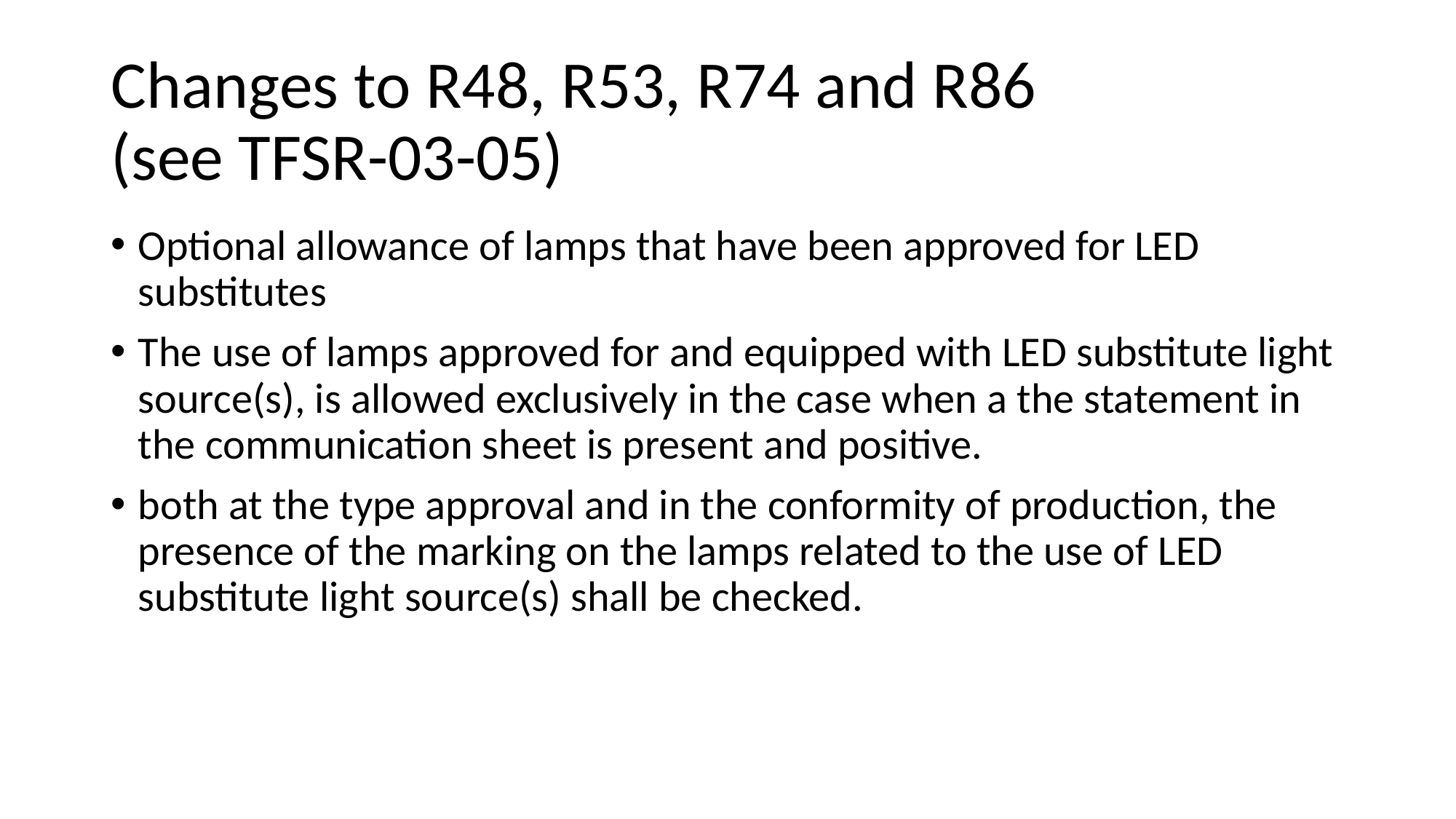

# Changes to R48, R53, R74 and R86 (see TFSR-03-05)
Optional allowance of lamps that have been approved for LED substitutes
The use of lamps approved for and equipped with LED substitute light source(s), is allowed exclusively in the case when a the statement in the communication sheet is present and positive.
both at the type approval and in the conformity of production, the presence of the marking on the lamps related to the use of LED substitute light source(s) shall be checked.